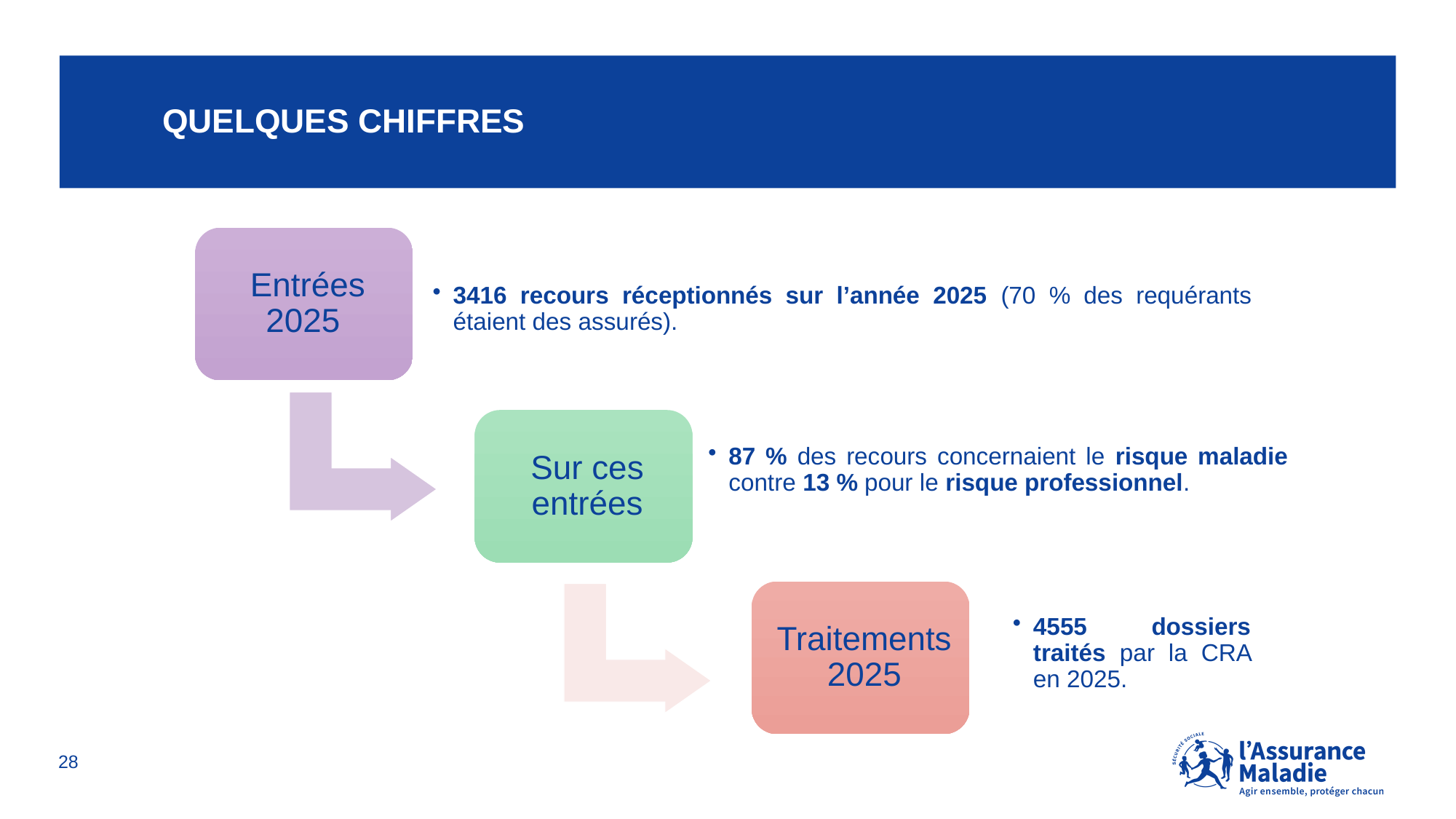

# Quelques chiffres
Entrées 2025
3416 recours réceptionnés sur l’année 2025 (70 % des requérants étaient des assurés).
Sur ces entrées
87 % des recours concernaient le risque maladie contre 13 % pour le risque professionnel.
Traitements 2025
4555 dossiers traités par la CRA en 2025.

28